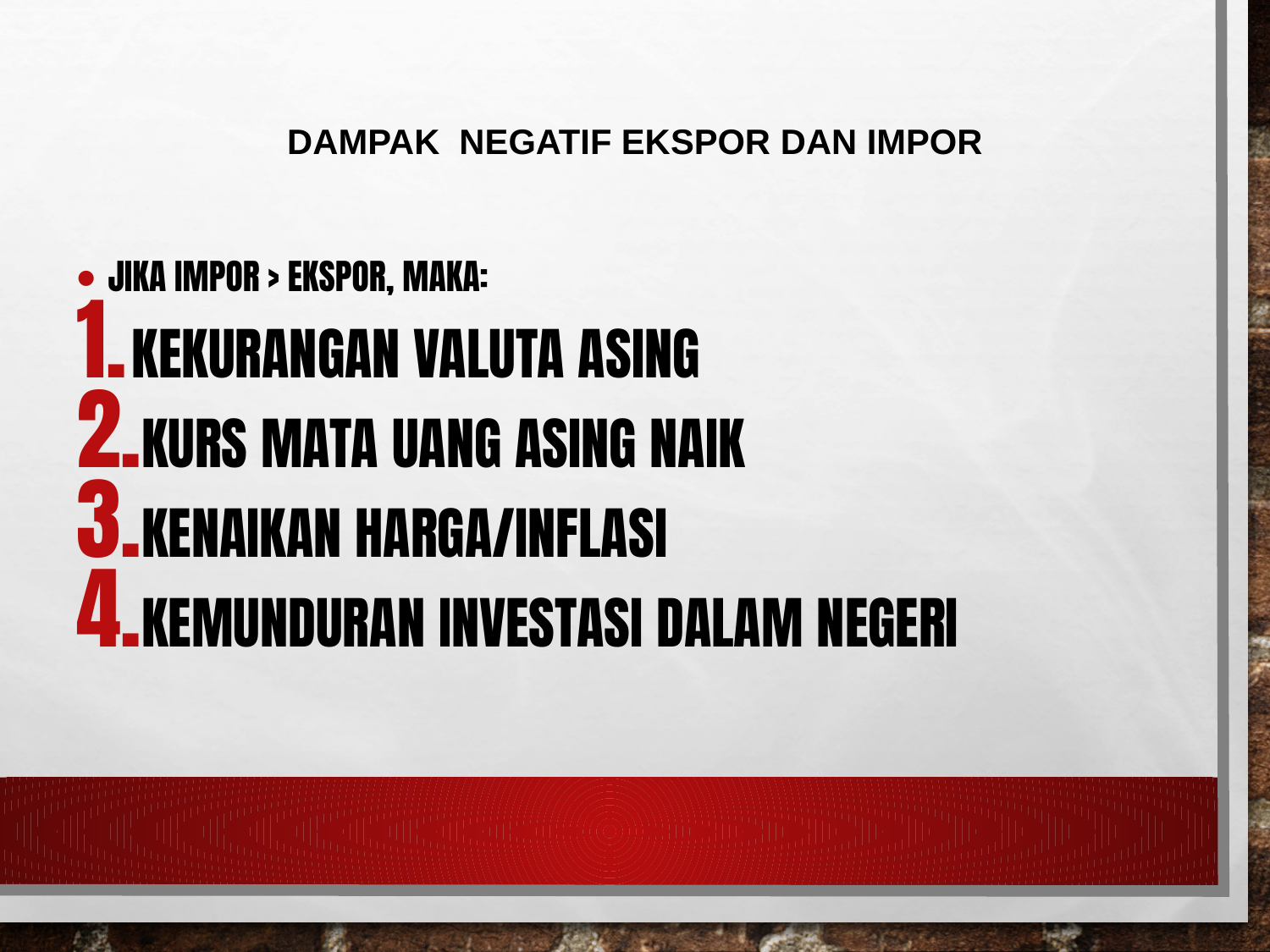

Dampak  negatif ekspor dan impor

Jika impor > ekspor, maka:
Kekurangan valuta asing
Kurs mata uang asing naik
Kenaikan harga/inflasi
Kemunduran investasi dalam negeri